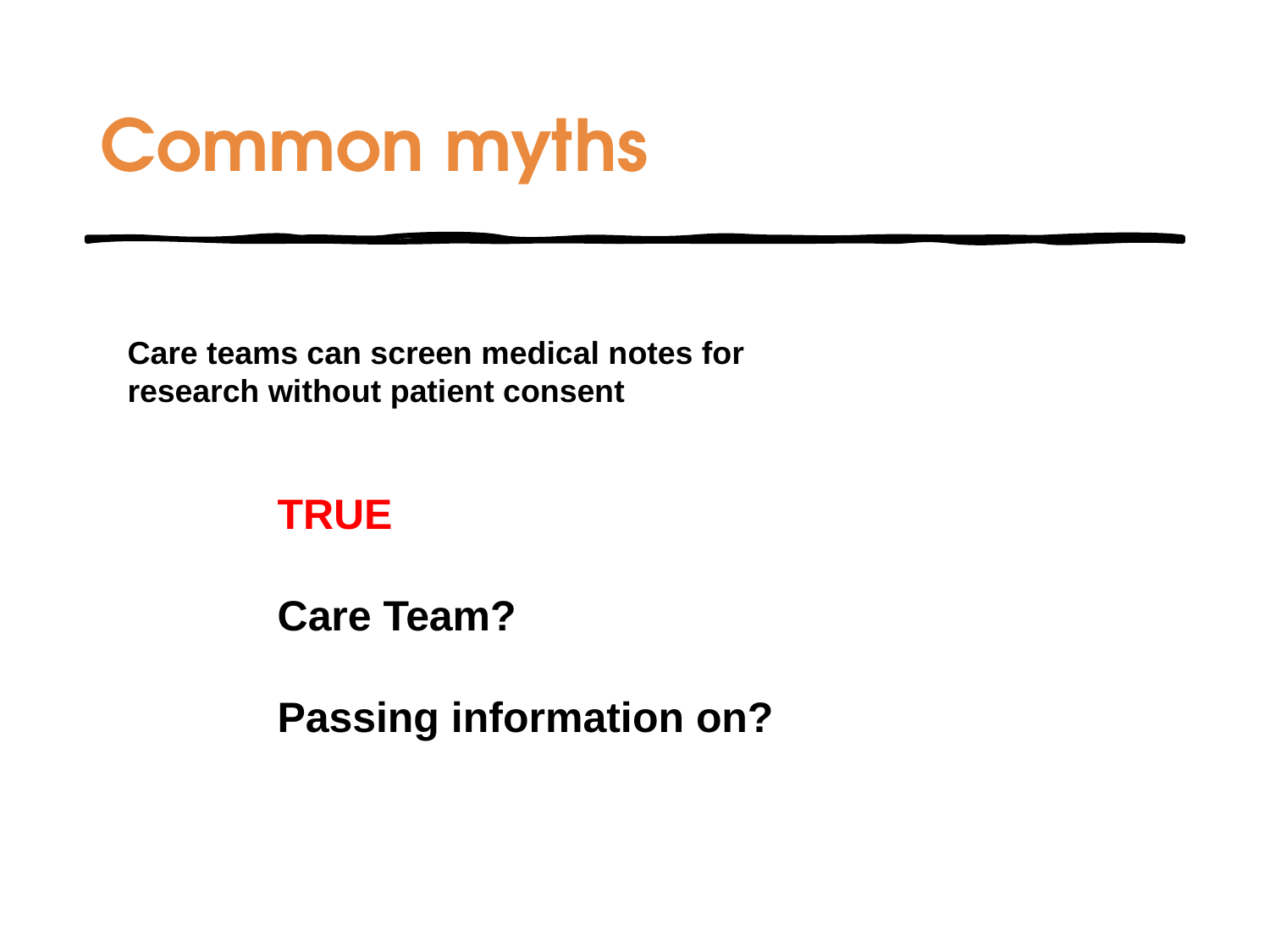

# Common myths
Care teams can screen medical notes for
research without patient consent
TRUE

Care Team?

Passing information on?